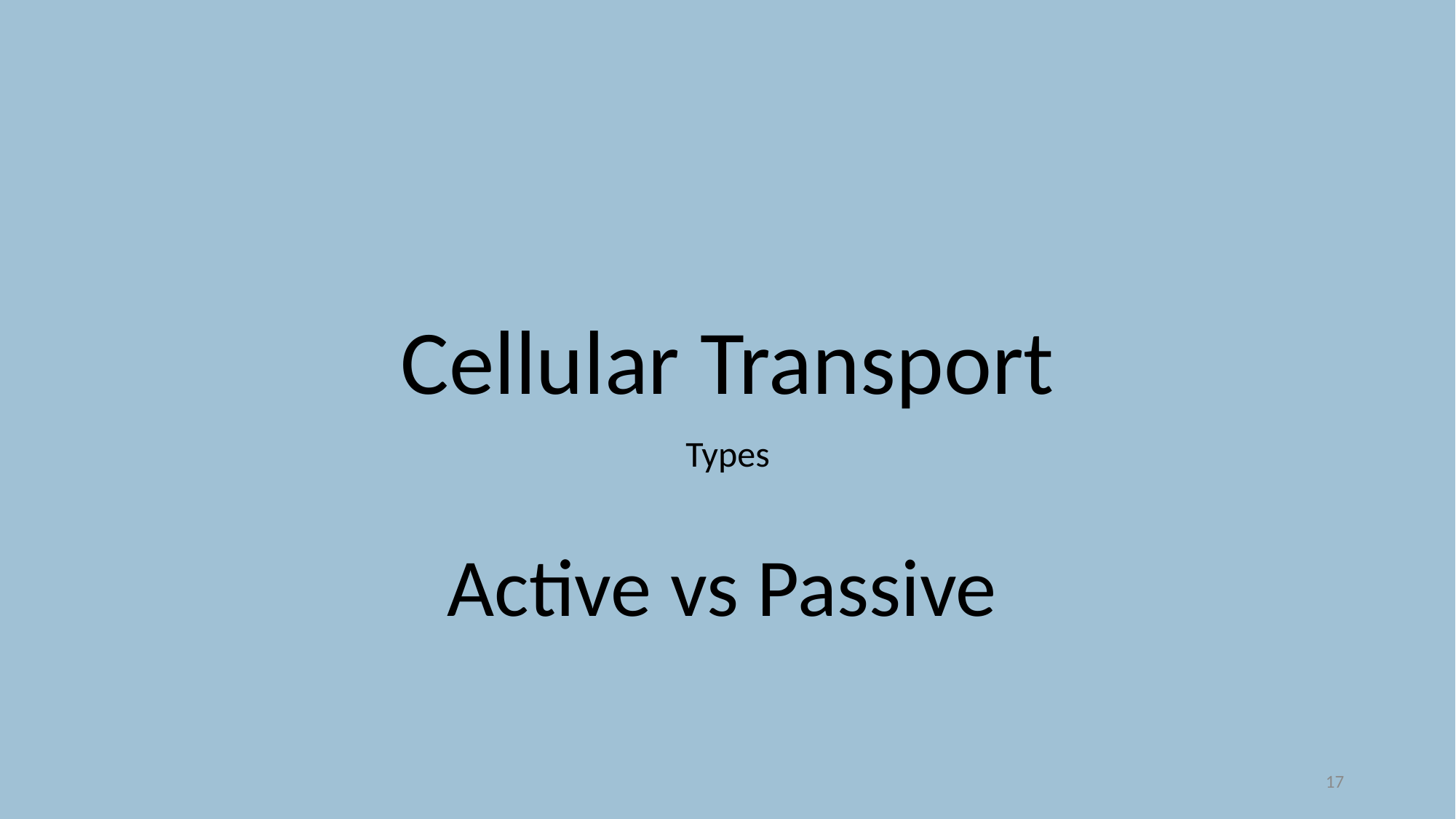

# Cellular Transport
Types
Active vs Passive
17